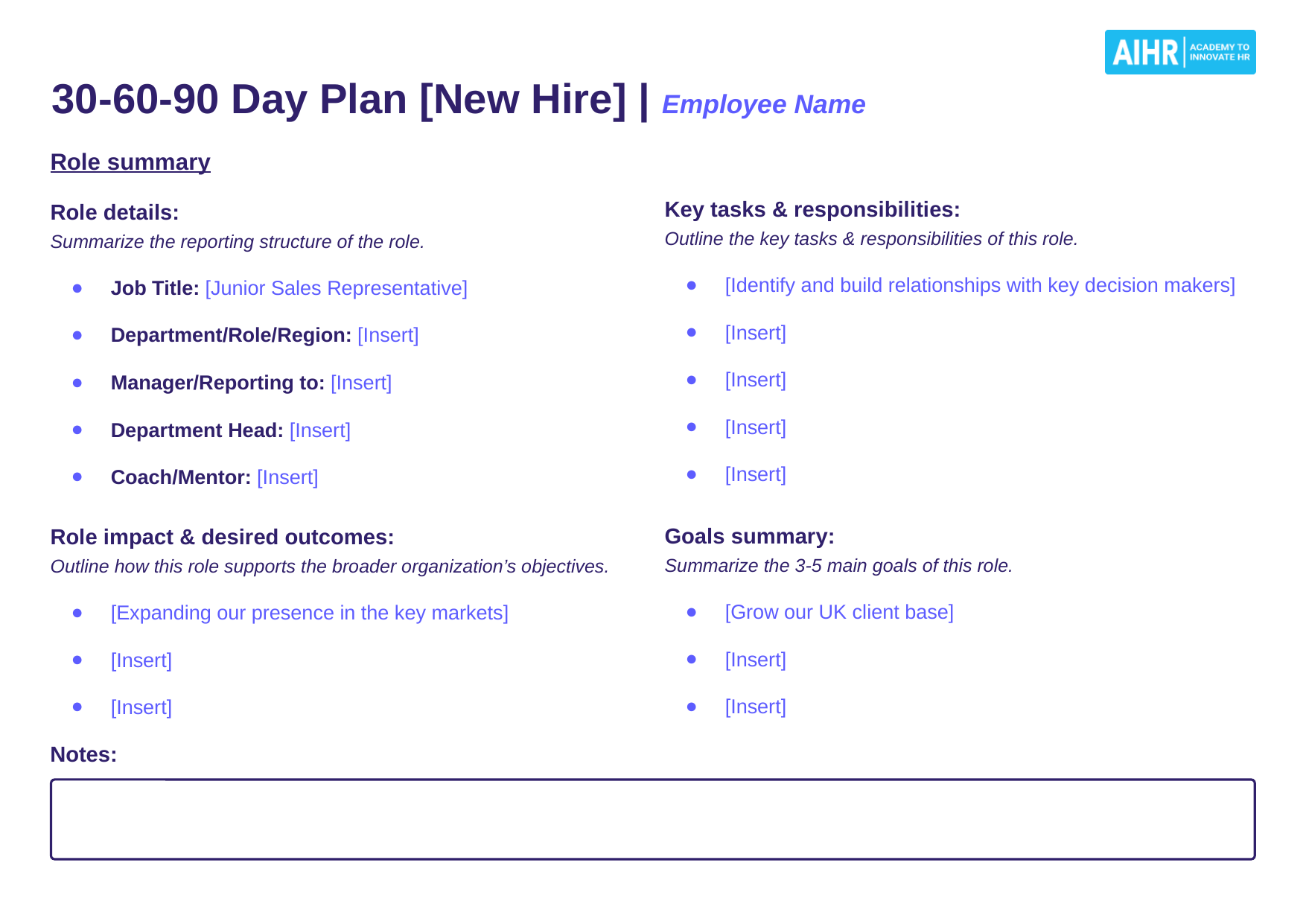

# 30-60-90 Day Plan [New Hire] | Employee Name

Role summary
Role details:
Summarize the reporting structure of the role.
Job Title: [Junior Sales Representative]
Department/Role/Region: [Insert]
Manager/Reporting to: [Insert]
Department Head: [Insert]
Coach/Mentor: [Insert]
Role impact & desired outcomes:
Outline how this role supports the broader organization’s objectives.
[Expanding our presence in the key markets]
[Insert]
[Insert]
Key tasks & responsibilities:
Outline the key tasks & responsibilities of this role.
[Identify and build relationships with key decision makers]
[Insert]
[Insert]
[Insert]
[Insert]
Goals summary:
Summarize the 3-5 main goals of this role.
[Grow our UK client base]
[Insert]
[Insert]

Notes: